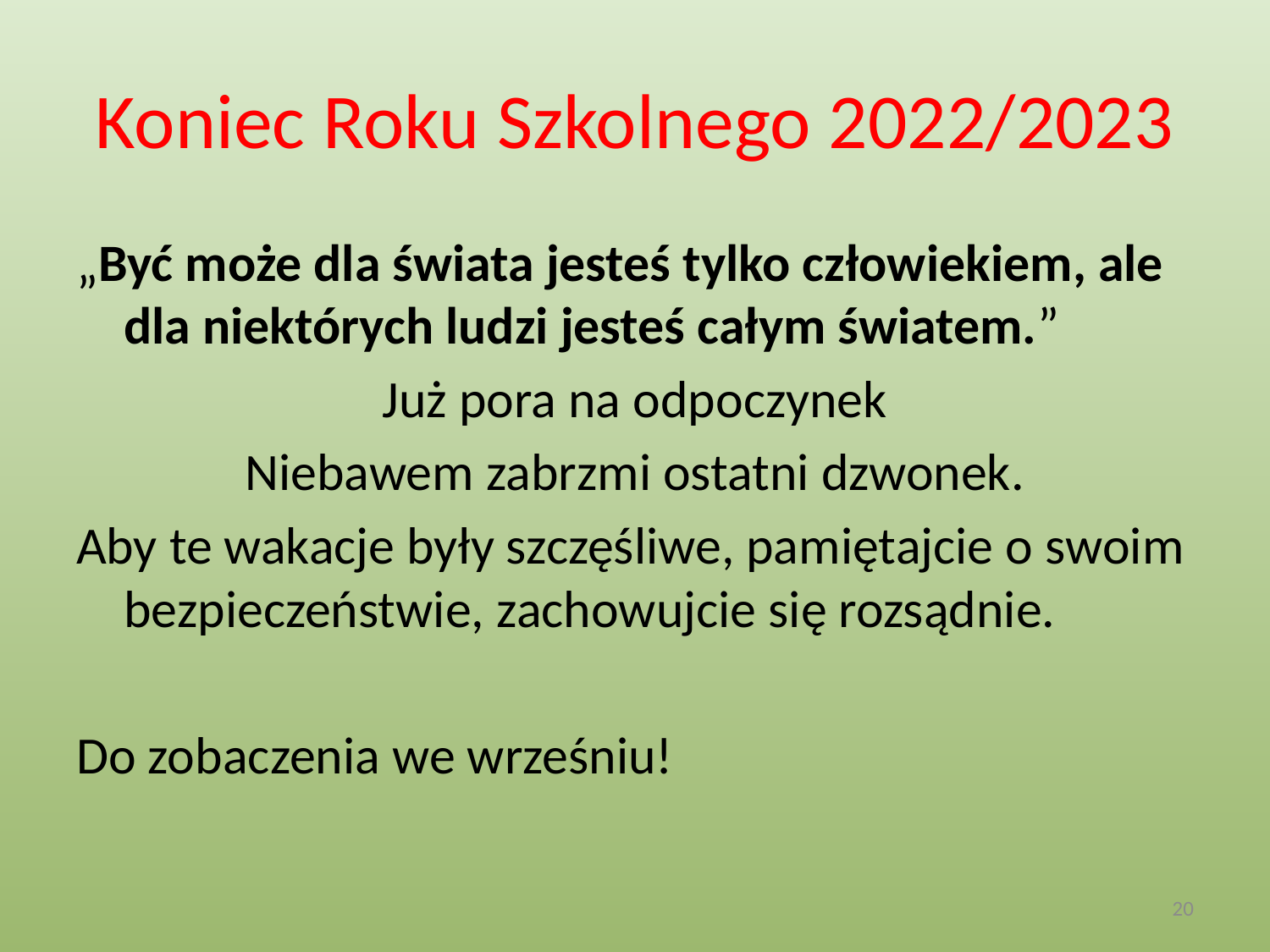

# Koniec Roku Szkolnego 2022/2023
„Być może dla świata jesteś tylko człowiekiem, ale dla niektórych ludzi jesteś całym światem.”
Już pora na odpoczynek
Niebawem zabrzmi ostatni dzwonek.
Aby te wakacje były szczęśliwe, pamiętajcie o swoim bezpieczeństwie, zachowujcie się rozsądnie.

Do zobaczenia we wrześniu!

20